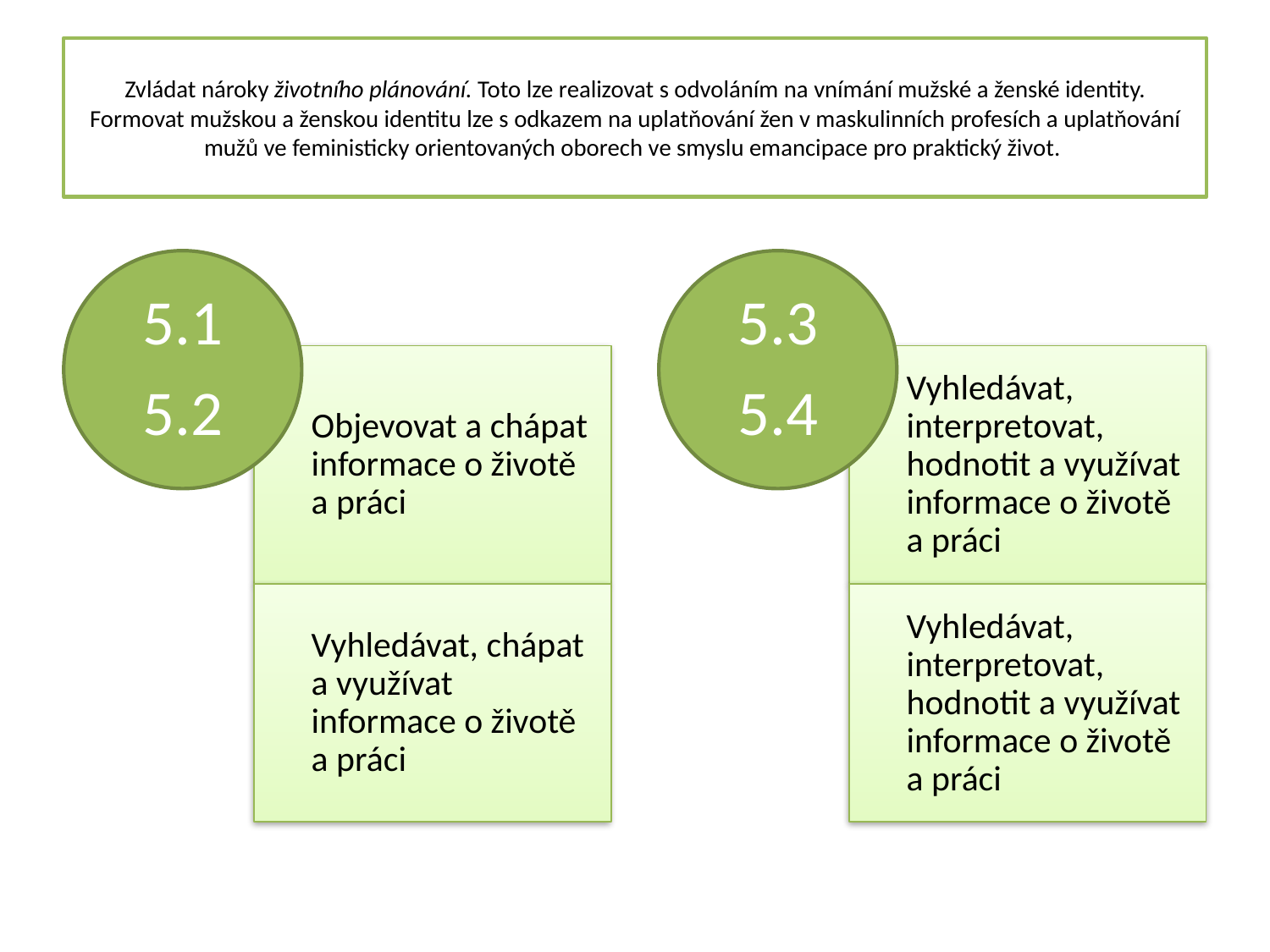

# Zvládat nároky životního plánování. Toto lze realizovat s odvoláním na vnímání mužské a ženské identity. Formovat mužskou a ženskou identitu lze s odkazem na uplatňování žen v maskulinních profesích a uplatňování mužů ve feministicky orientovaných oborech ve smyslu emancipace pro praktický život.
Objevovat a chápat informace o životě a práci
Vyhledávat, chápat a využívat informace o životě a práci
5.1
5.2
Vyhledávat, interpretovat, hodnotit a využívat informace o životě a práci
Vyhledávat, interpretovat, hodnotit a využívat informace o životě a práci
5.3
5.4